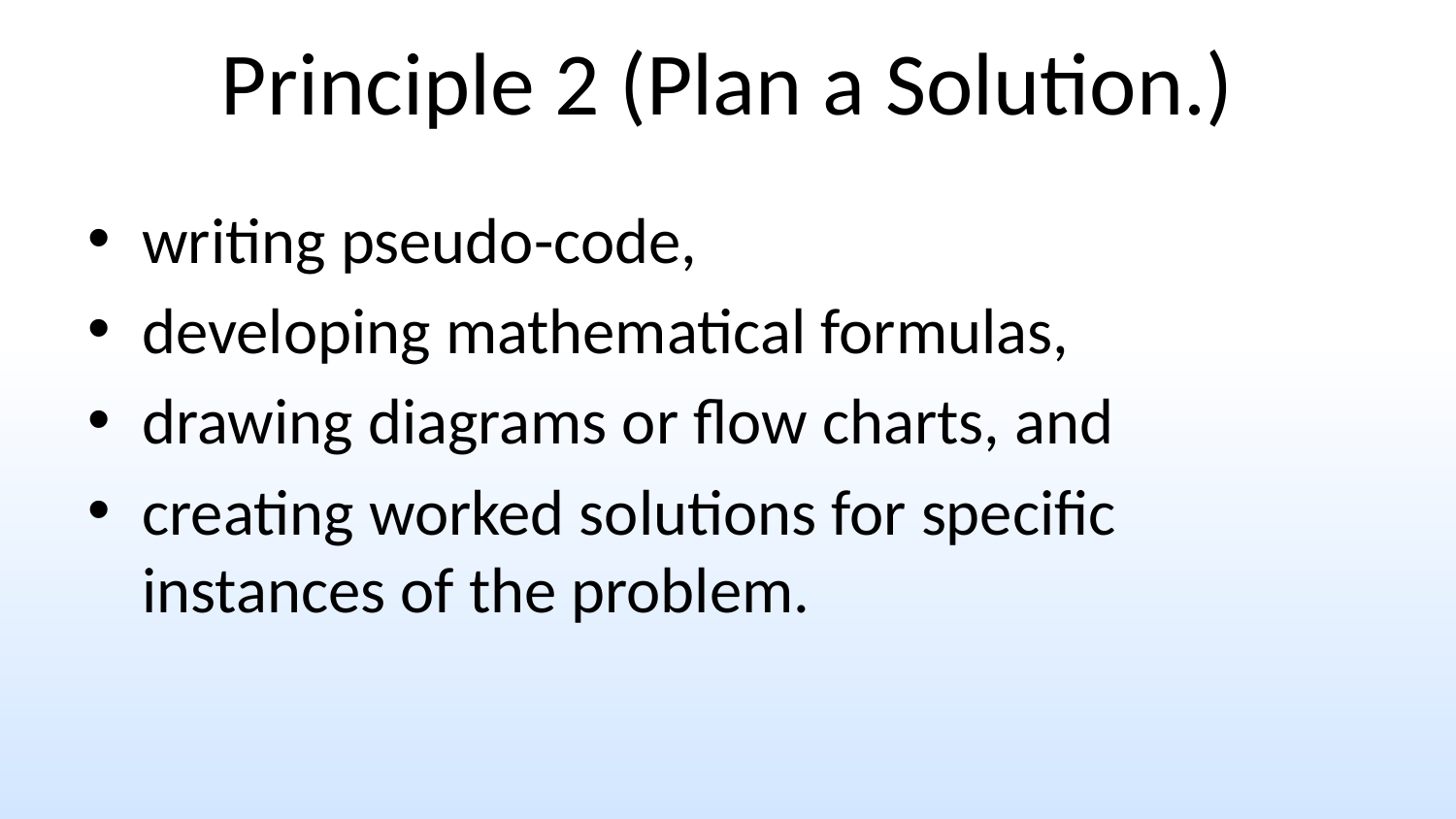

# Principle 2 (Plan a Solution.)
writing pseudo-code,
developing mathematical formulas,
drawing diagrams or flow charts, and
creating worked solutions for specific instances of the problem.